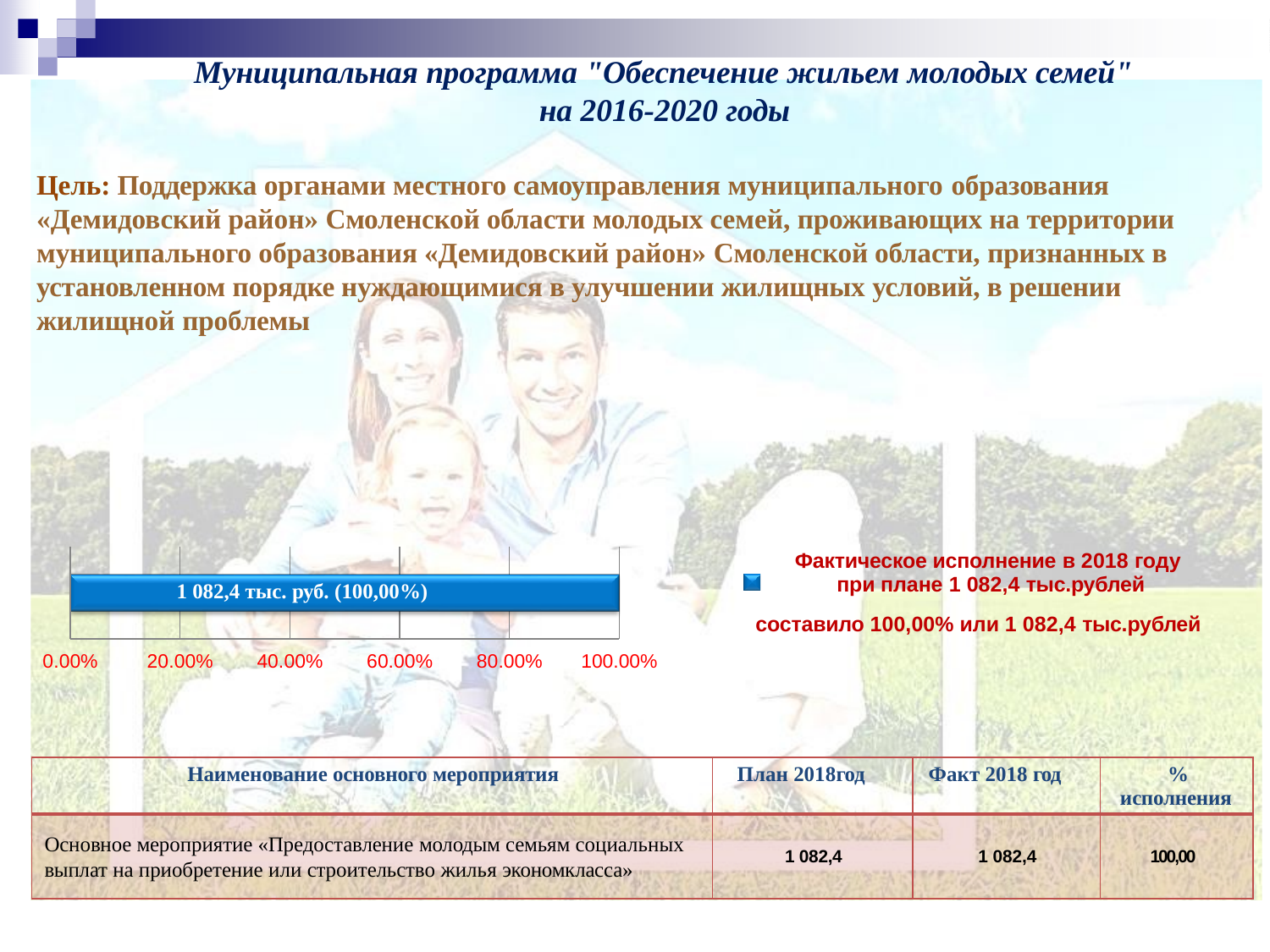

# Муниципальная программа "Обеспечение жильем молодых семей"  на 2016-2020 годы

Цель: Поддержка органами местного самоуправления муниципального образования
«Демидовский район» Смоленской области молодых семей, проживающих на территории  муниципального образования «Демидовский район» Смоленской области, признанных в  установленном порядке нуждающимися в улучшении жилищных условий, в решении  жилищной проблемы
Фактическое исполнение в 2018 году  при плане 1 082,4 тыс.рублей
составило 100,00% или 1 082,4 тыс.рублей

1 082,4 тыс. руб. (100,00%)

0.00%
20.00%
40.00%
60.00%
80.00%
100.00%
| Наименование основного мероприятия | План 2018год | Факт 2018 год | % исполнения |
| --- | --- | --- | --- |
| Основное мероприятие «Предоставление молодым семьям социальных выплат на приобретение или строительство жилья экономкласса» | 1 082,4 | 1 082,4 | 100,00 |